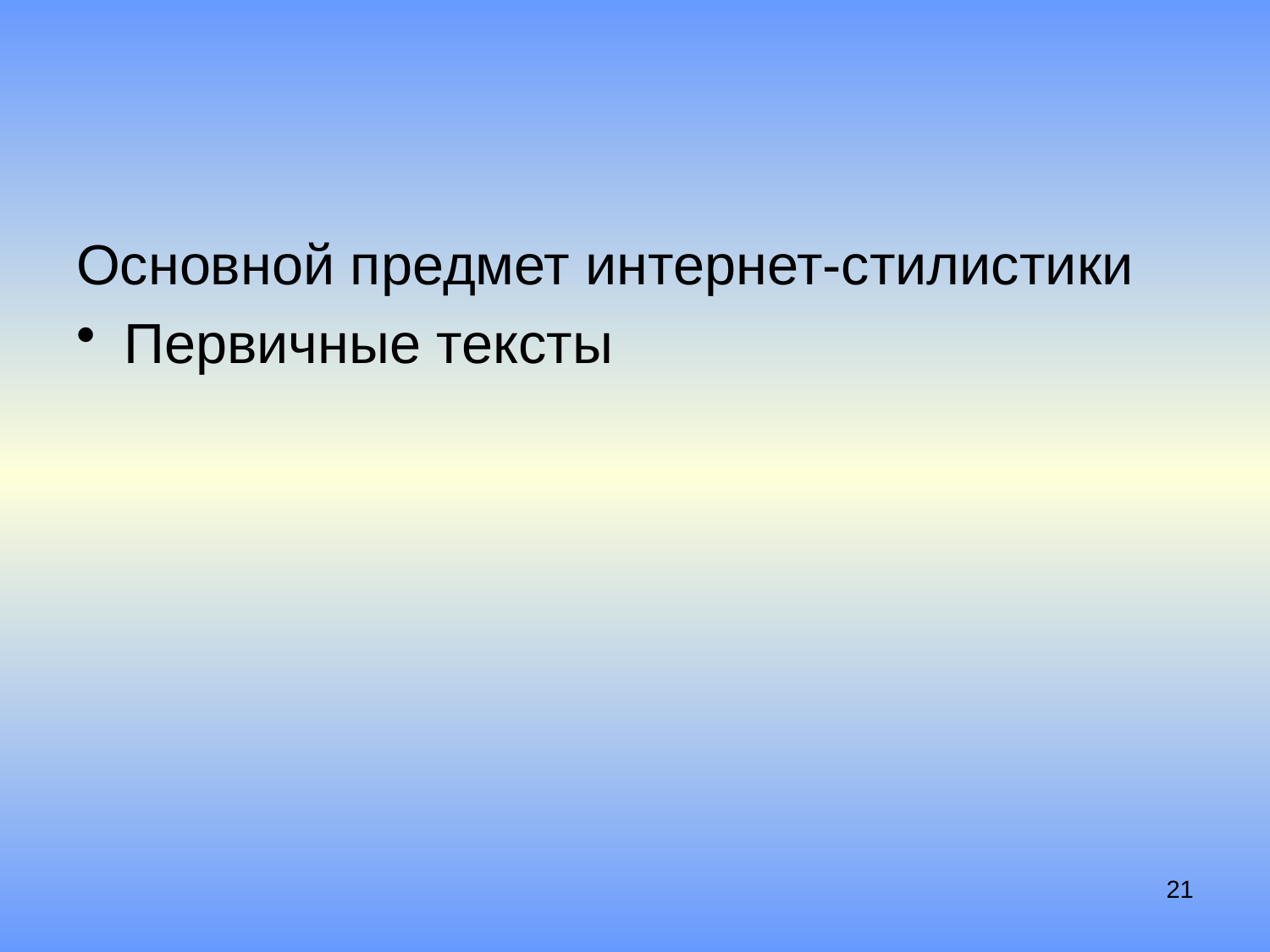

#
Основной предмет интернет-стилистики
Первичные тексты
21